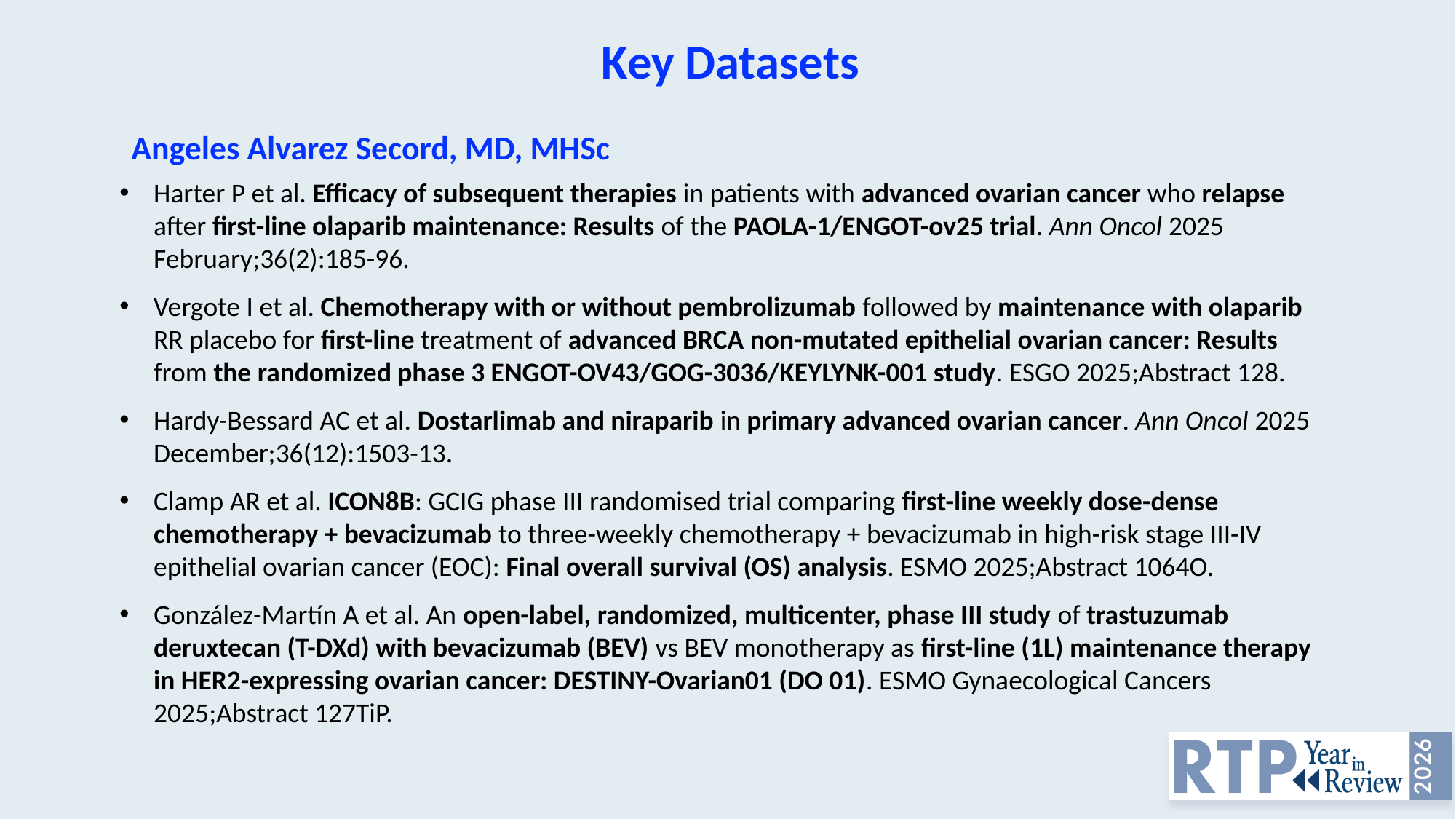

Key Datasets
Angeles Alvarez Secord, MD, MHSc
Harter P et al. Efficacy of subsequent therapies in patients with advanced ovarian cancer who relapse after first-line olaparib maintenance: Results of the PAOLA-1/ENGOT-ov25 trial. Ann Oncol 2025 February;36(2):185-96.
Vergote I et al. Chemotherapy with or without pembrolizumab followed by maintenance with olaparib RR placebo for first-line treatment of advanced BRCA non-mutated epithelial ovarian cancer: Results from the randomized phase 3 ENGOT-OV43/GOG-3036/KEYLYNK-001 study. ESGO 2025;Abstract 128.
Hardy-Bessard AC et al. Dostarlimab and niraparib in primary advanced ovarian cancer. Ann Oncol 2025 December;36(12):1503-13.
Clamp AR et al. ICON8B: GCIG phase III randomised trial comparing first-line weekly dose-dense chemotherapy + bevacizumab to three-weekly chemotherapy + bevacizumab in high-risk stage III-IV epithelial ovarian cancer (EOC): Final overall survival (OS) analysis. ESMO 2025;Abstract 1064O.
González-Martín A et al. An open-label, randomized, multicenter, phase III study of trastuzumab deruxtecan (T-DXd) with bevacizumab (BEV) vs BEV monotherapy as first-line (1L) maintenance therapy in HER2-expressing ovarian cancer: DESTINY-Ovarian01 (DO 01). ESMO Gynaecological Cancers 2025;Abstract 127TiP.